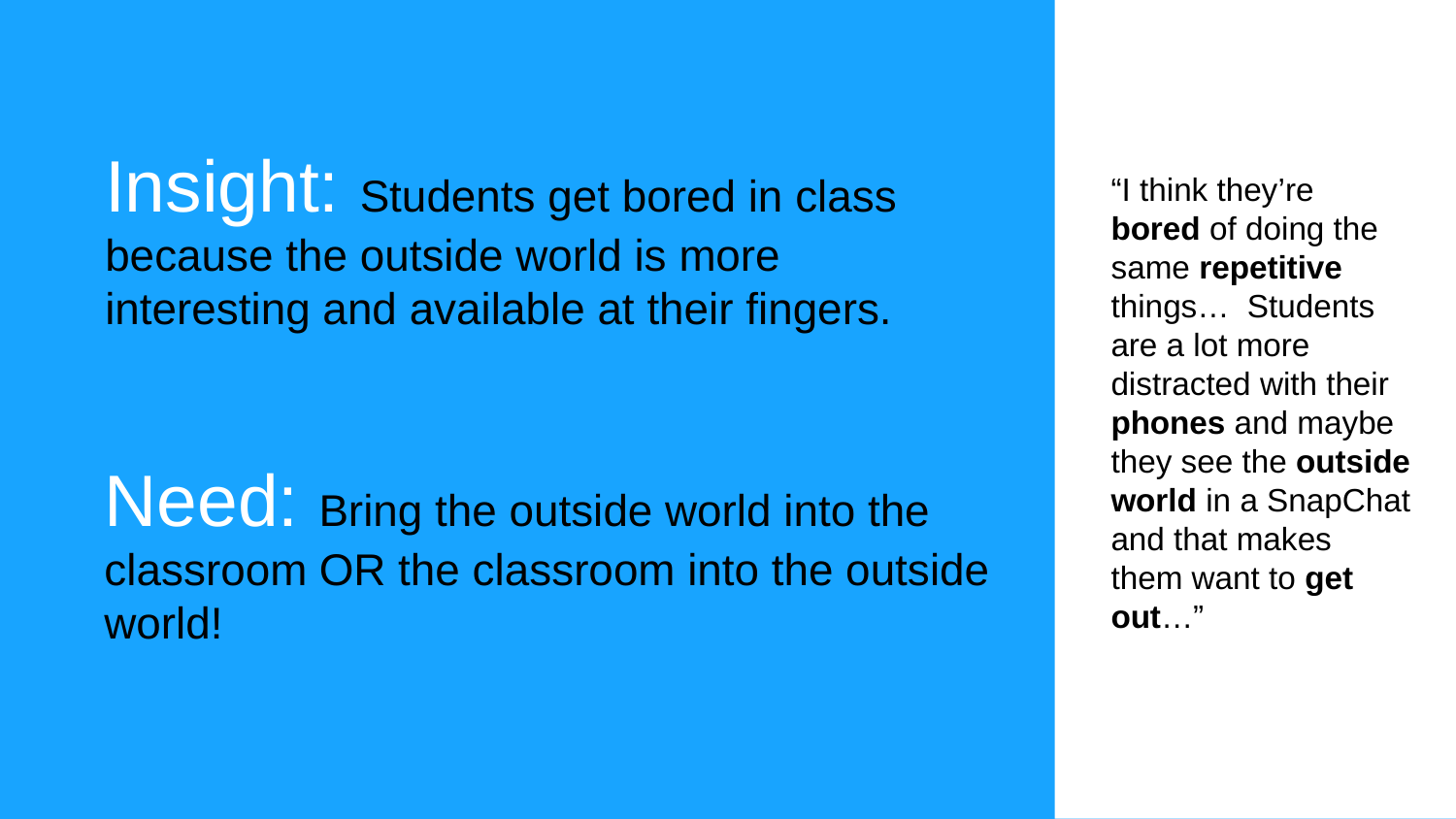

Insight: Students get bored in class because the outside world is more interesting and available at their fingers.
“I think they’re bored of doing the same repetitive things…  Students are a lot more distracted with their phones and maybe they see the outside world in a SnapChat and that makes them want to get out…”

Need: Bring the outside world into the classroom OR the classroom into the outside world!